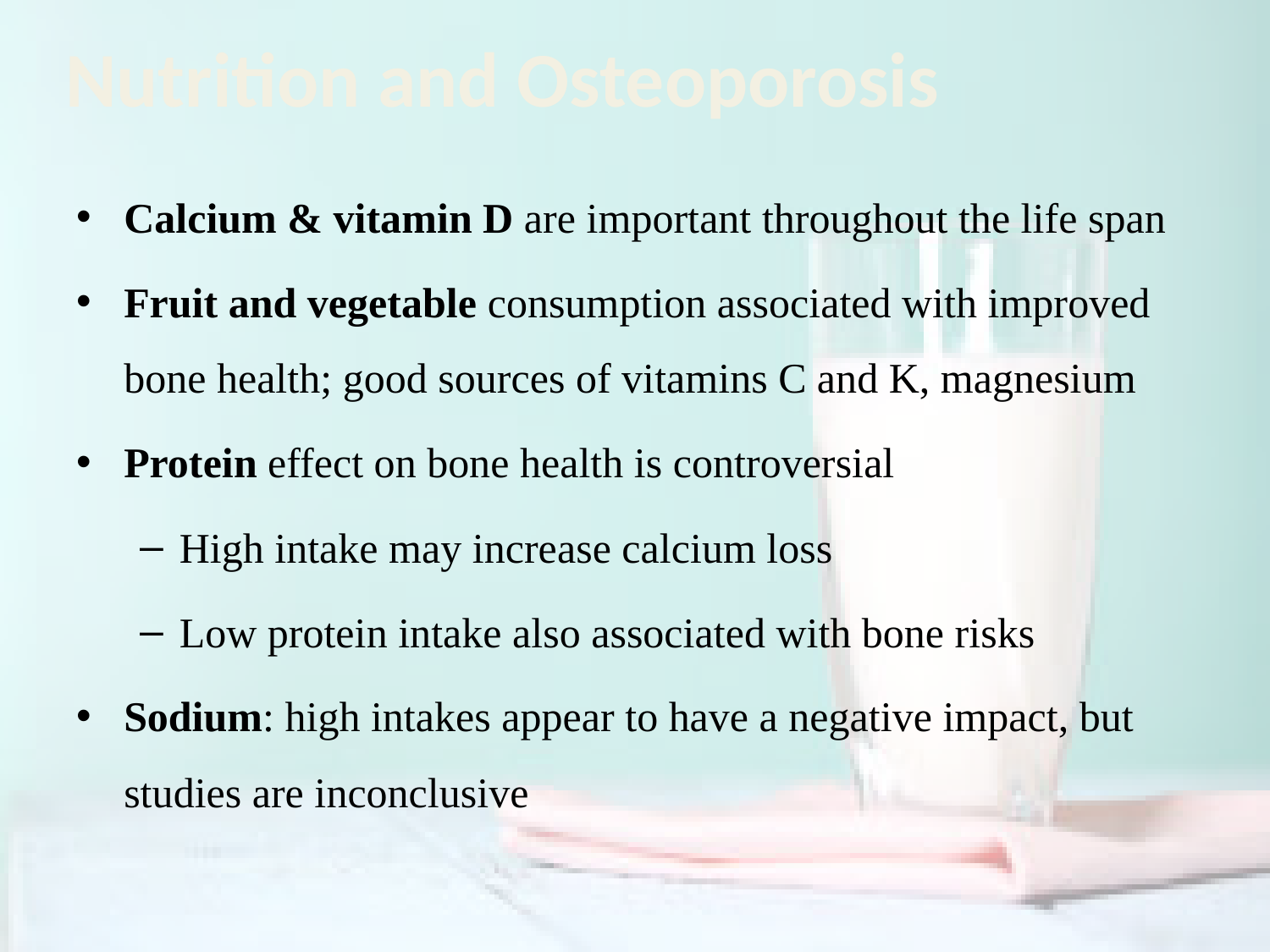

# Nutrition and Osteoporosis
Calcium & vitamin D are important throughout the life span
Fruit and vegetable consumption associated with improved bone health; good sources of vitamins C and K, magnesium
Protein effect on bone health is controversial
High intake may increase calcium loss
Low protein intake also associated with bone risks
Sodium: high intakes appear to have a negative impact, but studies are inconclusive